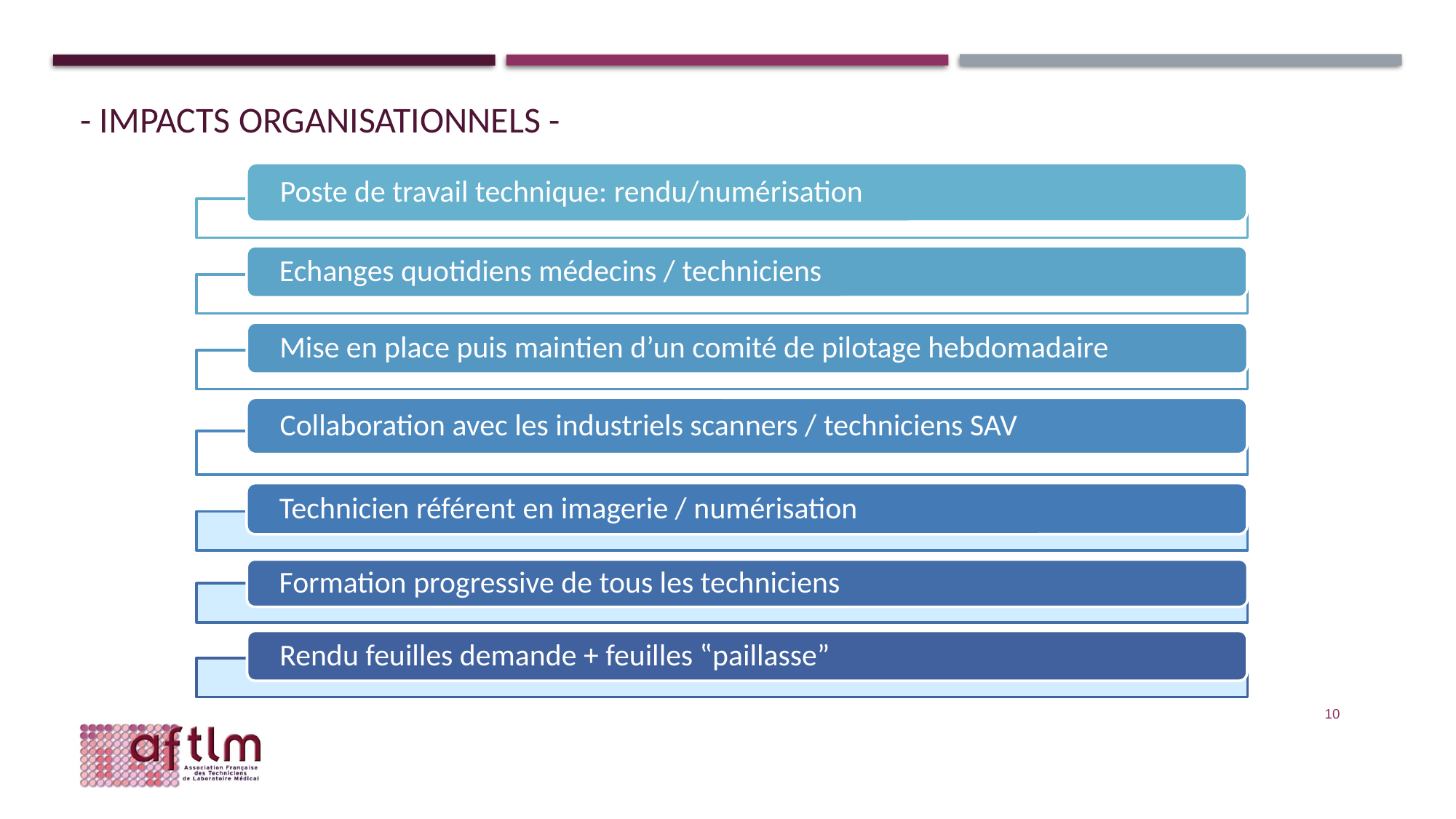

# - Impacts organisationnels -
Poste de travail technique: rendu/numérisation
Echanges quotidiens médecins / techniciens
Mise en place puis maintien d’un comité de pilotage hebdomadaire

Collaboration avec les industriels scanners / techniciens SAV
Technicien référent en imagerie / numérisation

Formation progressive de tous les techniciens
Rendu feuilles demande + feuilles ‟paillasse”
10